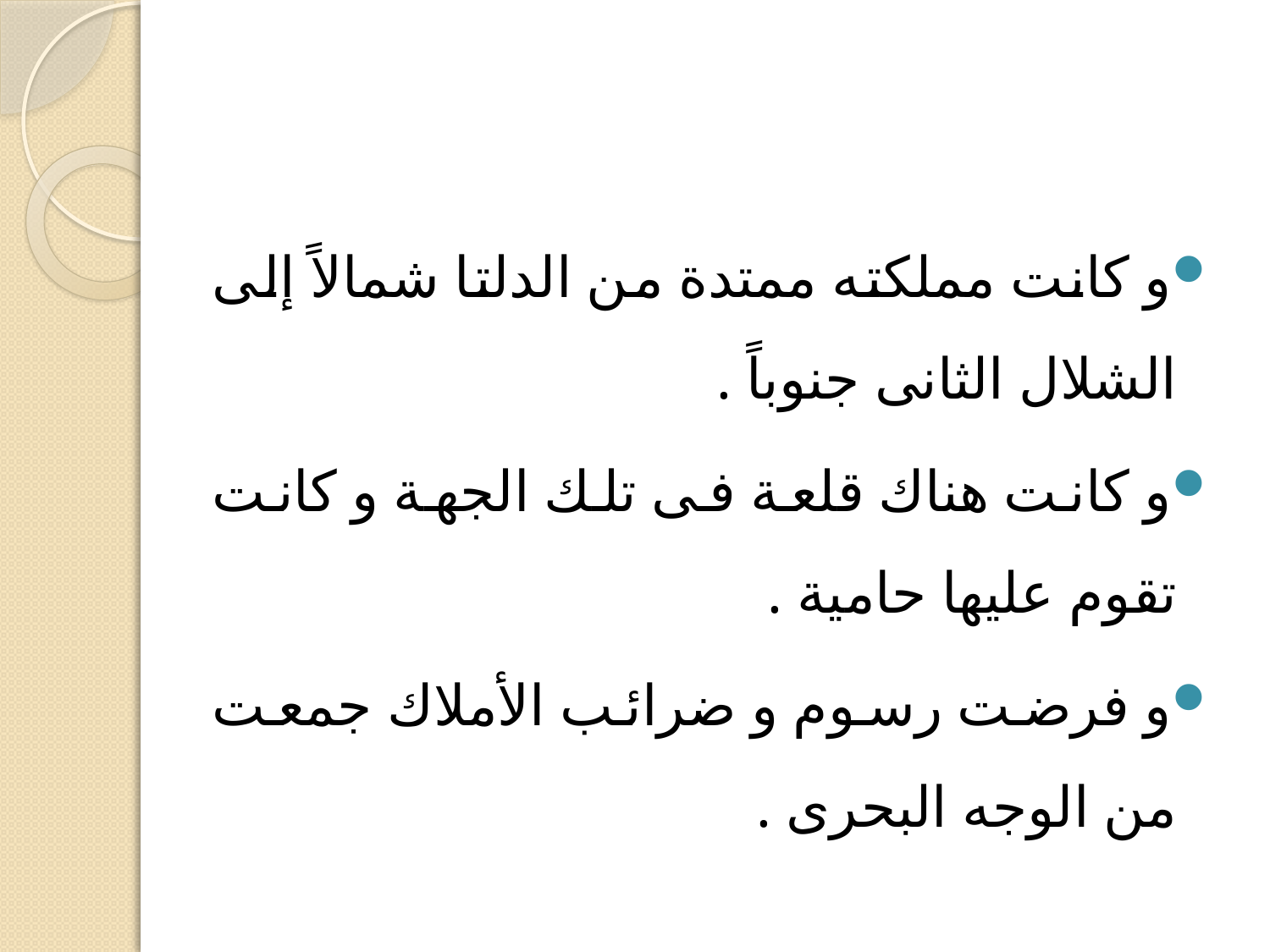

#
و كانت مملكته ممتدة من الدلتا شمالاً إلى الشلال الثانى جنوباً .
و كانت هناك قلعة فى تلك الجهة و كانت تقوم عليها حامية .
و فرضت رسوم و ضرائب الأملاك جمعت من الوجه البحرى .